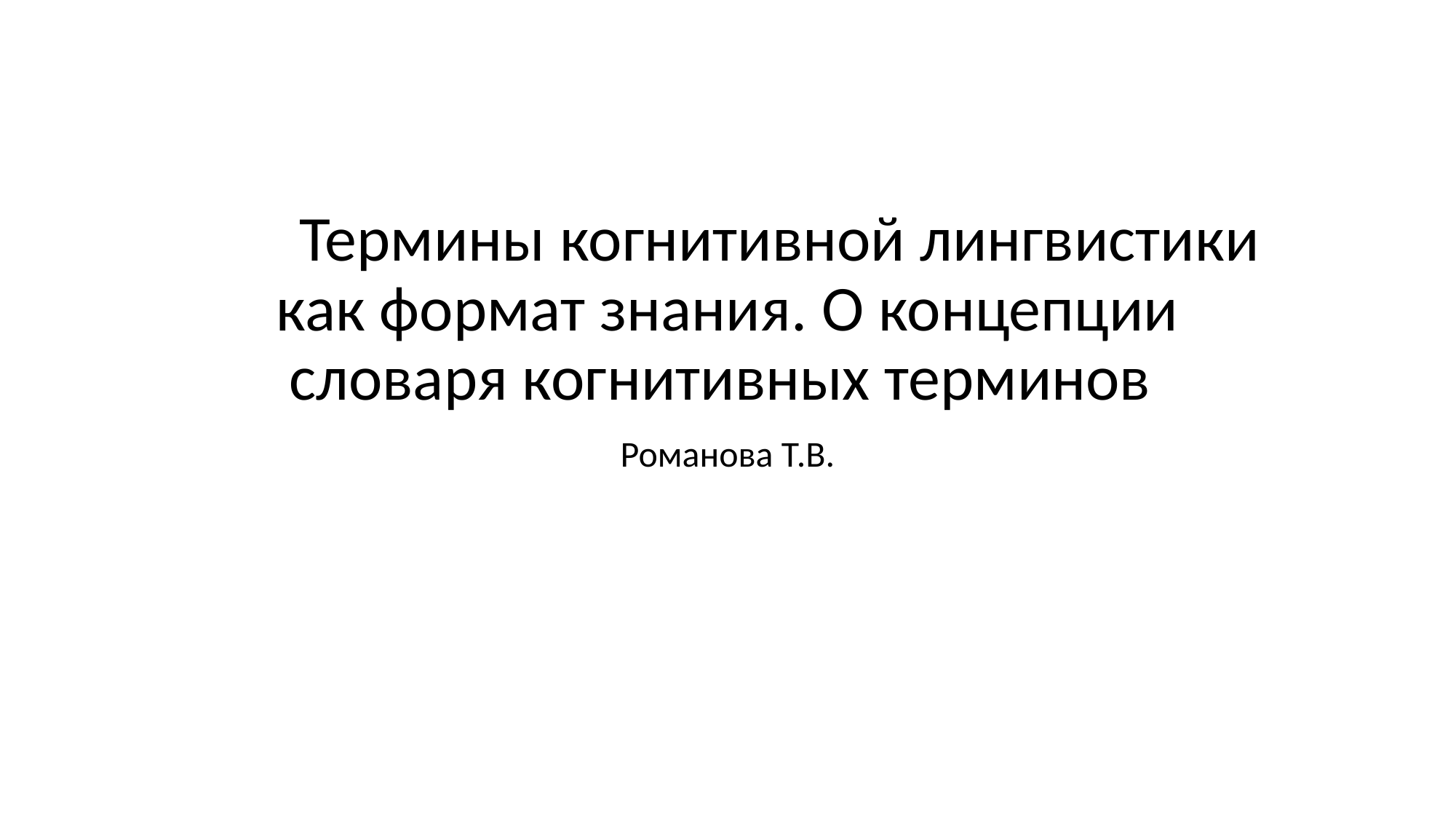

# Термины когнитивной лингвистики как формат знания. О концепции словаря когнитивных терминов
Романова Т.В.